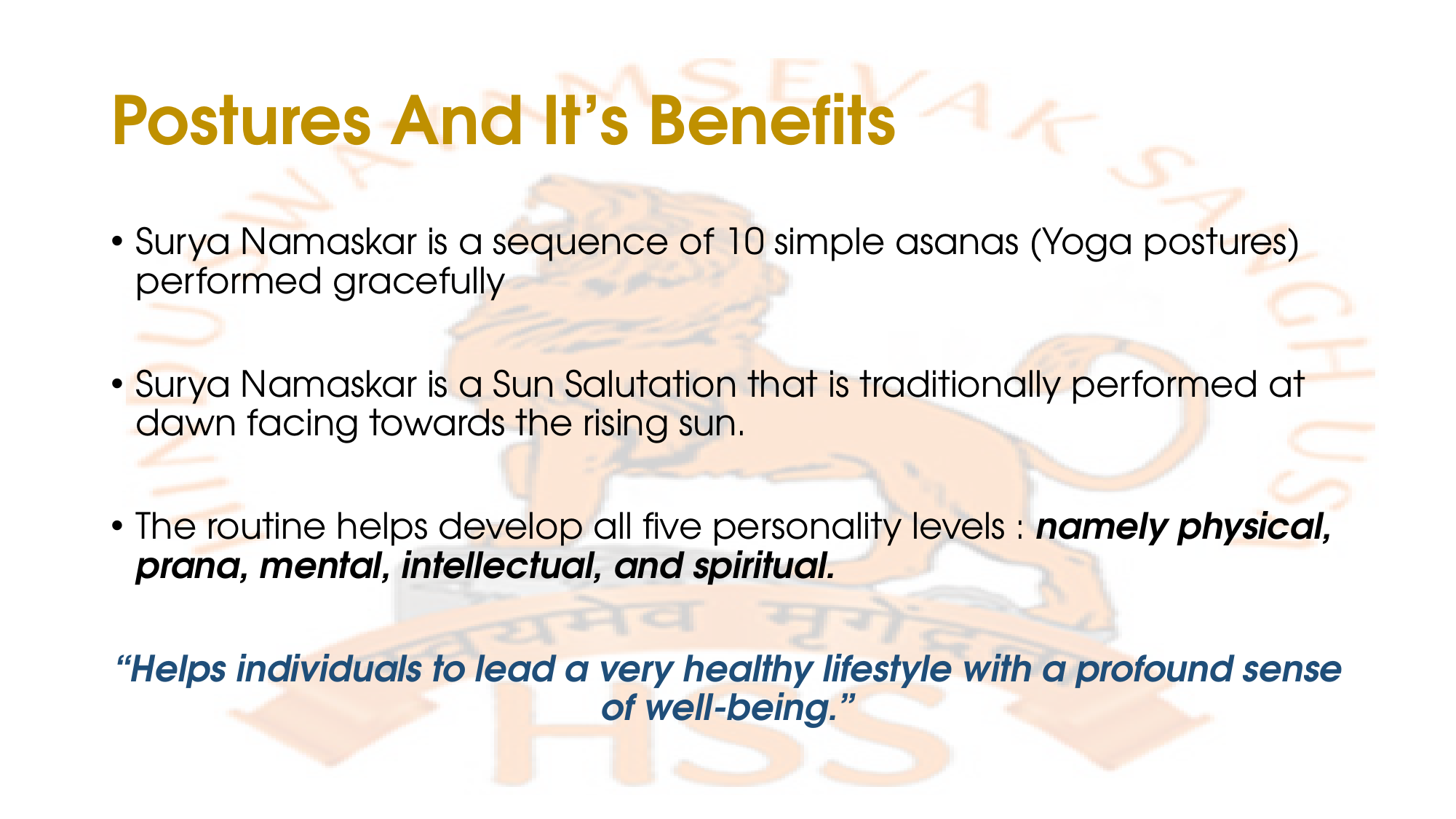

# Postures And It’s Benefits
Surya Namaskar is a sequence of 10 simple asanas (Yoga postures) performed gracefully

Surya Namaskar is a Sun Salutation that is traditionally performed at dawn facing towards the rising sun.

The routine helps develop all five personality levels : namely physical, prana, mental, intellectual, and spiritual.

“Helps individuals to lead a very healthy lifestyle with a profound sense of well-being.”